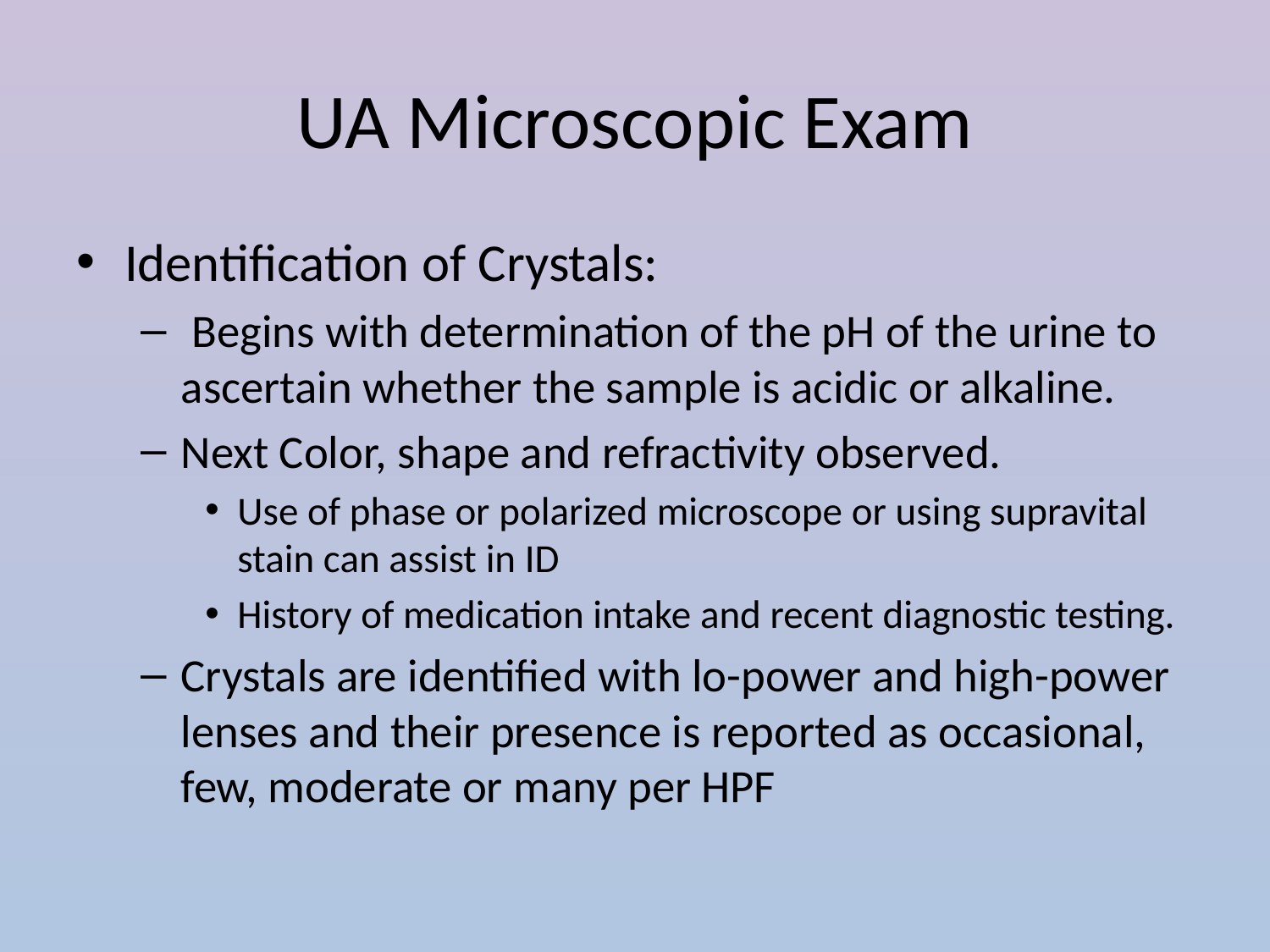

# UA Microscopic Exam
Identification of Crystals:
 Begins with determination of the pH of the urine to ascertain whether the sample is acidic or alkaline.
Next Color, shape and refractivity observed.
Use of phase or polarized microscope or using supravital stain can assist in ID
History of medication intake and recent diagnostic testing.
Crystals are identified with lo-power and high-power lenses and their presence is reported as occasional, few, moderate or many per HPF